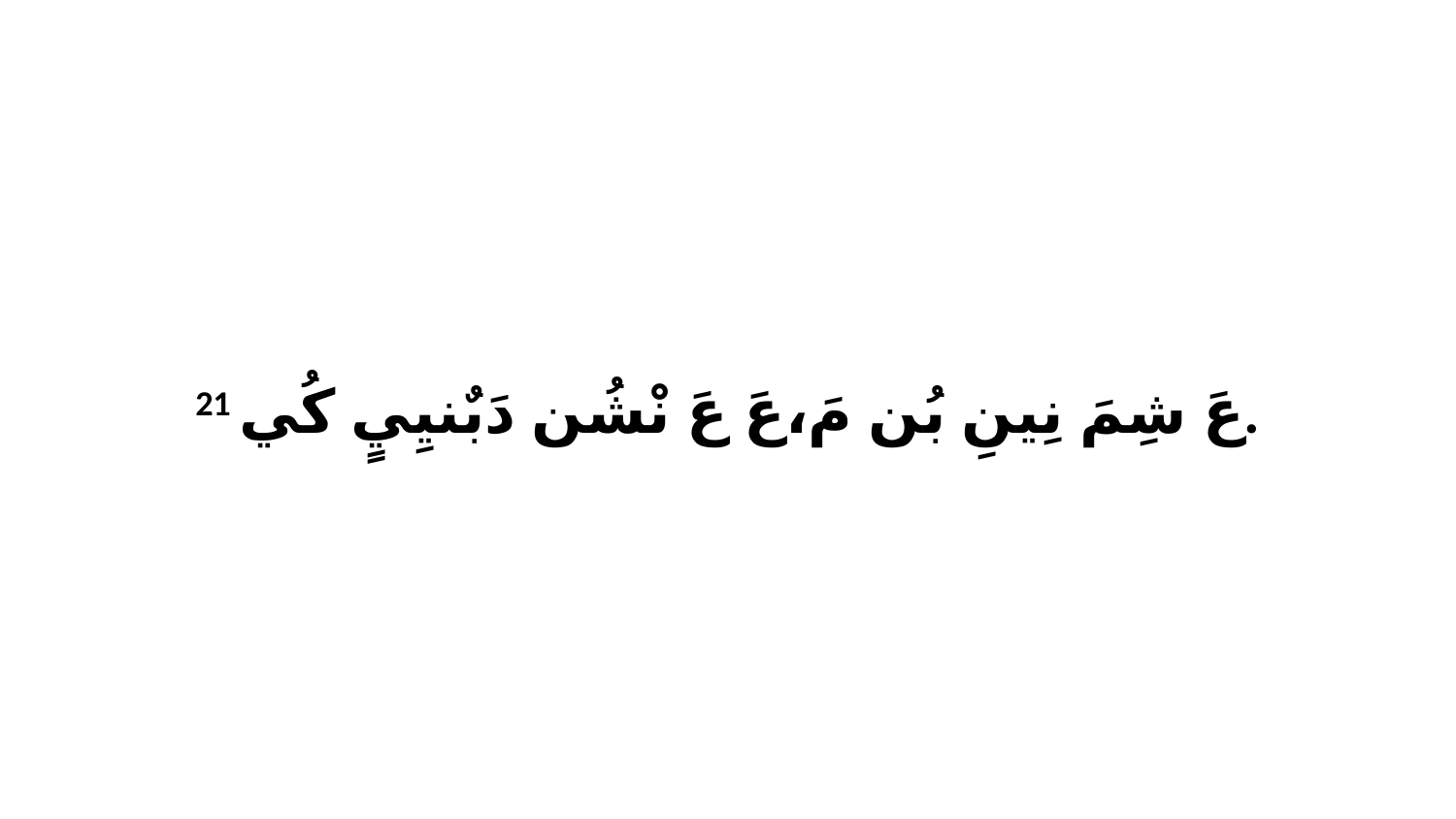

21 عَ شِمَ نِينِ بُن مَ،عَ عَ نْشُن دَبٌنيِيٍ كُي.